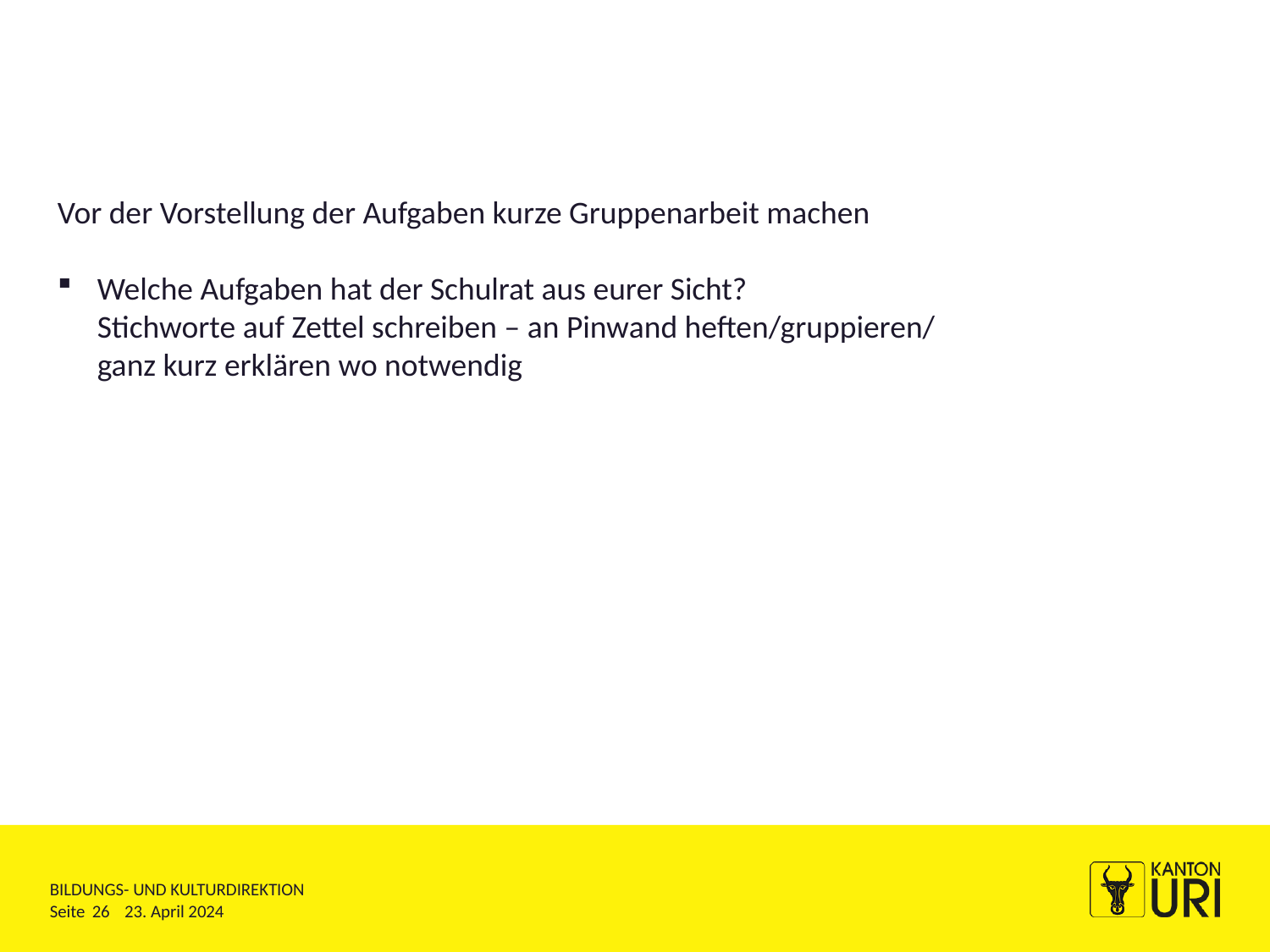

#

Vor der Vorstellung der Aufgaben kurze Gruppenarbeit machen

Welche Aufgaben hat der Schulrat aus eurer Sicht?
Stichworte auf Zettel schreiben – an Pinwand heften/gruppieren/ ganz kurz erklären wo notwendig
26